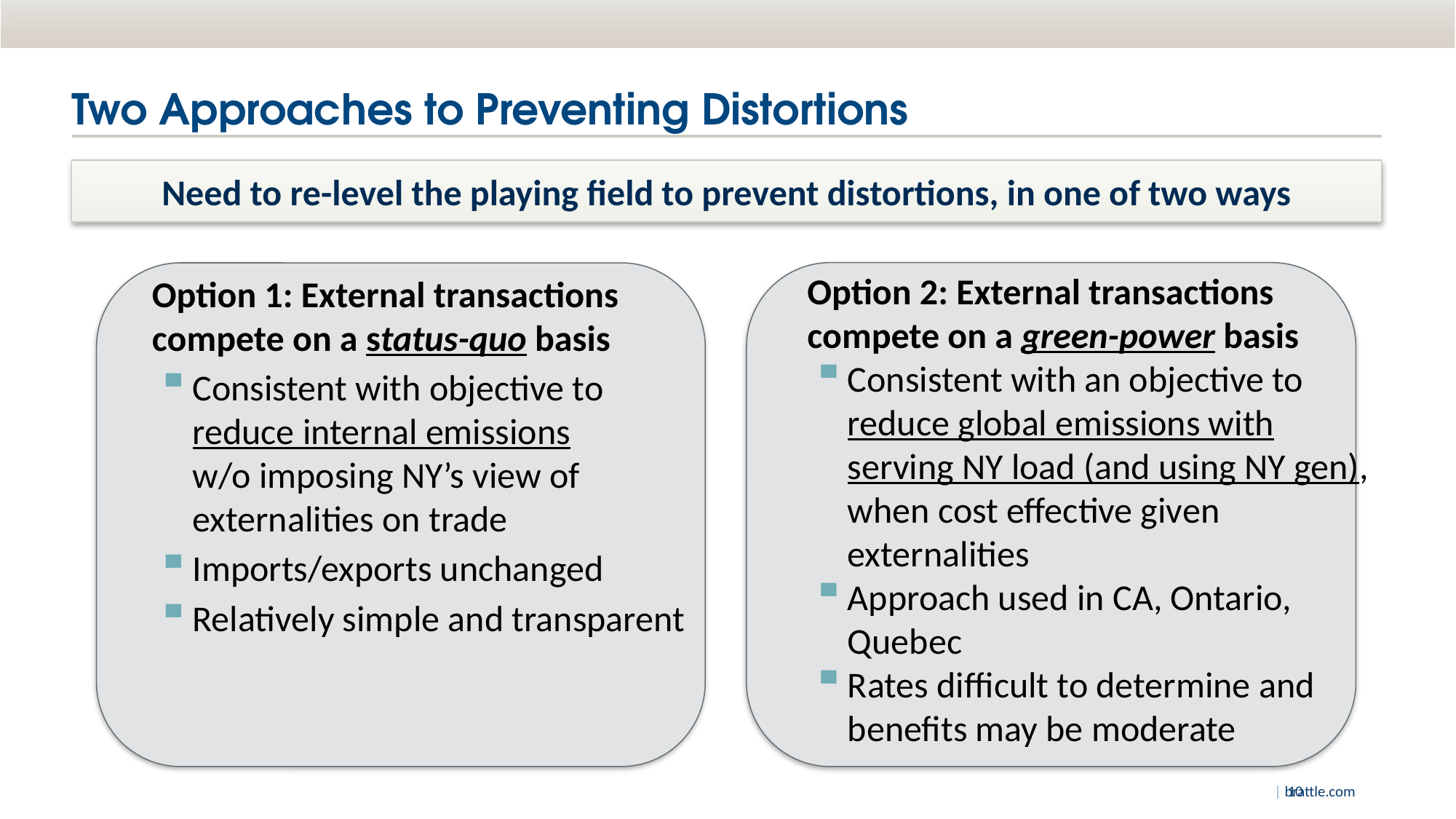

# Two Approaches to Preventing Distortions
Need to re-level the playing field to prevent distortions, in one of two ways

Option 2: External transactions compete on a green-power basis
Consistent with an objective to
reduce global emissions with serving NY load (and using NY gen), when cost effective given externalities
Approach used in CA, Ontario, Quebec
Rates difficult to determine and benefits may be moderate

Option 1: External transactions compete on a status-quo basis
Consistent with objective to
reduce internal emissions
w/o imposing NY’s view of externalities on trade
Imports/exports unchanged
Relatively simple and transparent